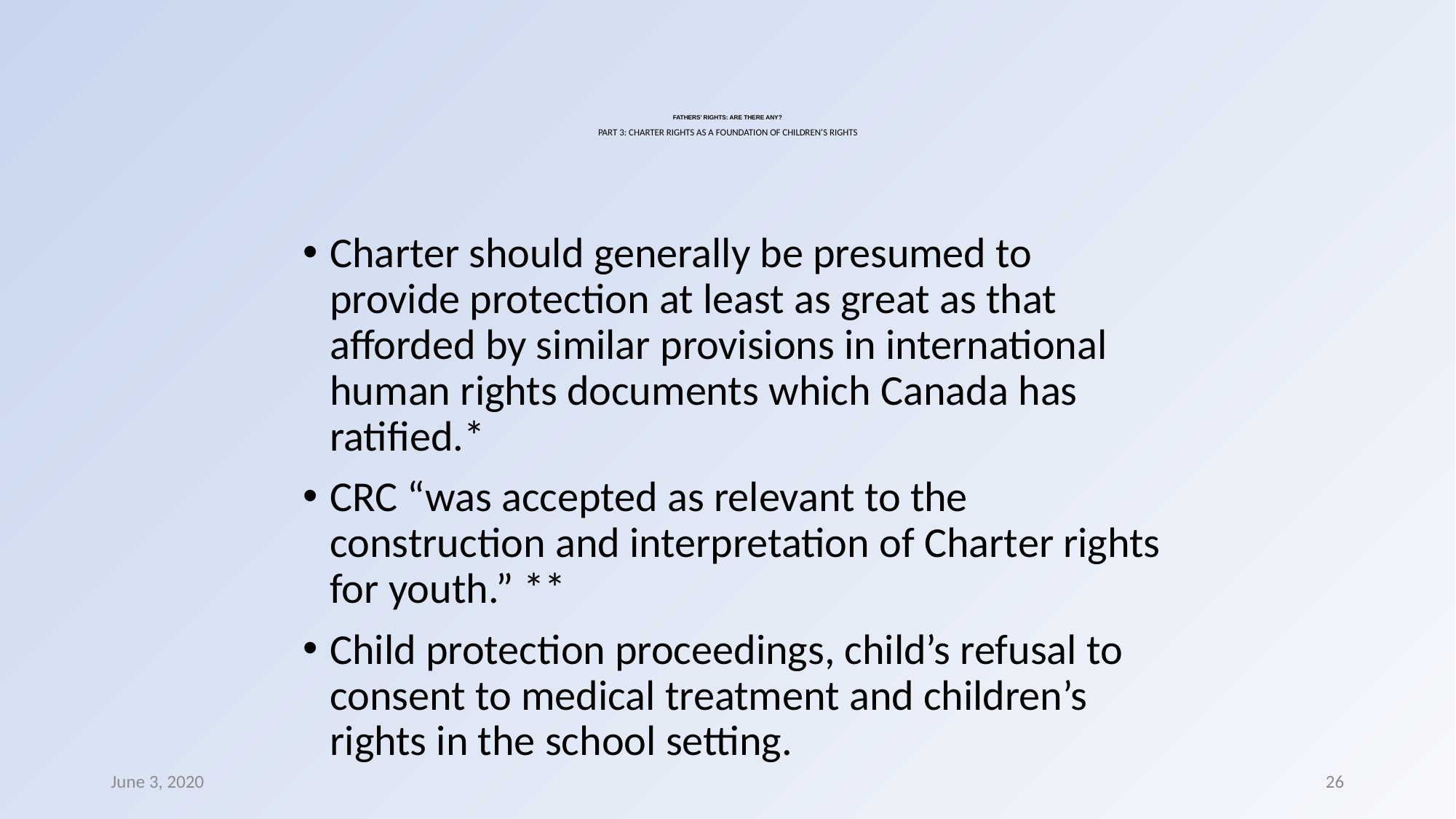

# FATHERS’ RIGHTS: ARE THERE ANY? PART 3: CHARTER RIGHTS AS A FOUNDATION OF CHILDREN’S RIGHTS
Charter should generally be presumed to provide protection at least as great as that afforded by similar provisions in international human rights documents which Canada has ratified.*
CRC “was accepted as relevant to the construction and interpretation of Charter rights for youth.” **
Child protection proceedings, child’s refusal to consent to medical treatment and children’s rights in the school setting.
June 3, 2020
26